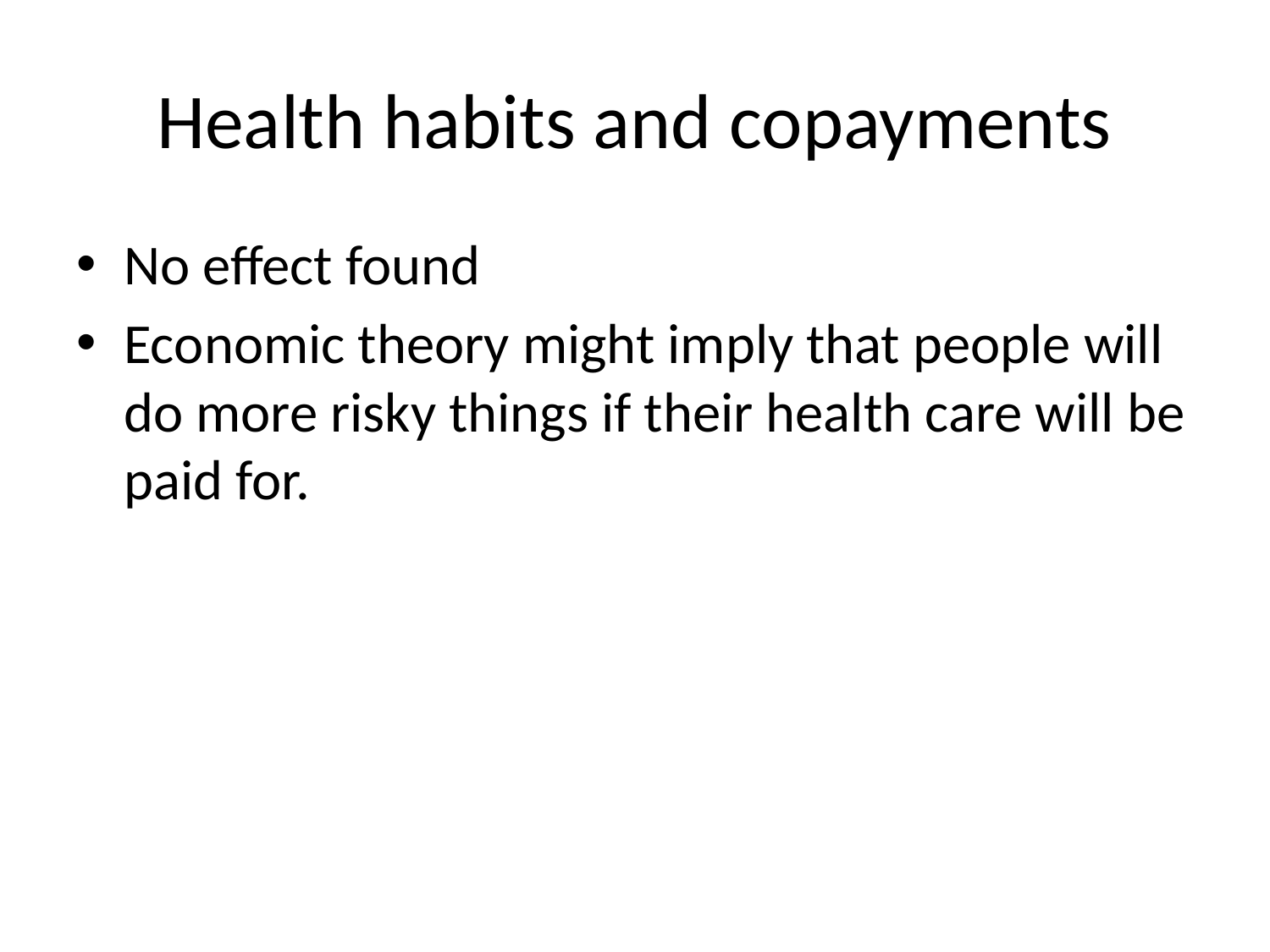

# Health habits and copayments
No effect found
Economic theory might imply that people will do more risky things if their health care will be paid for.